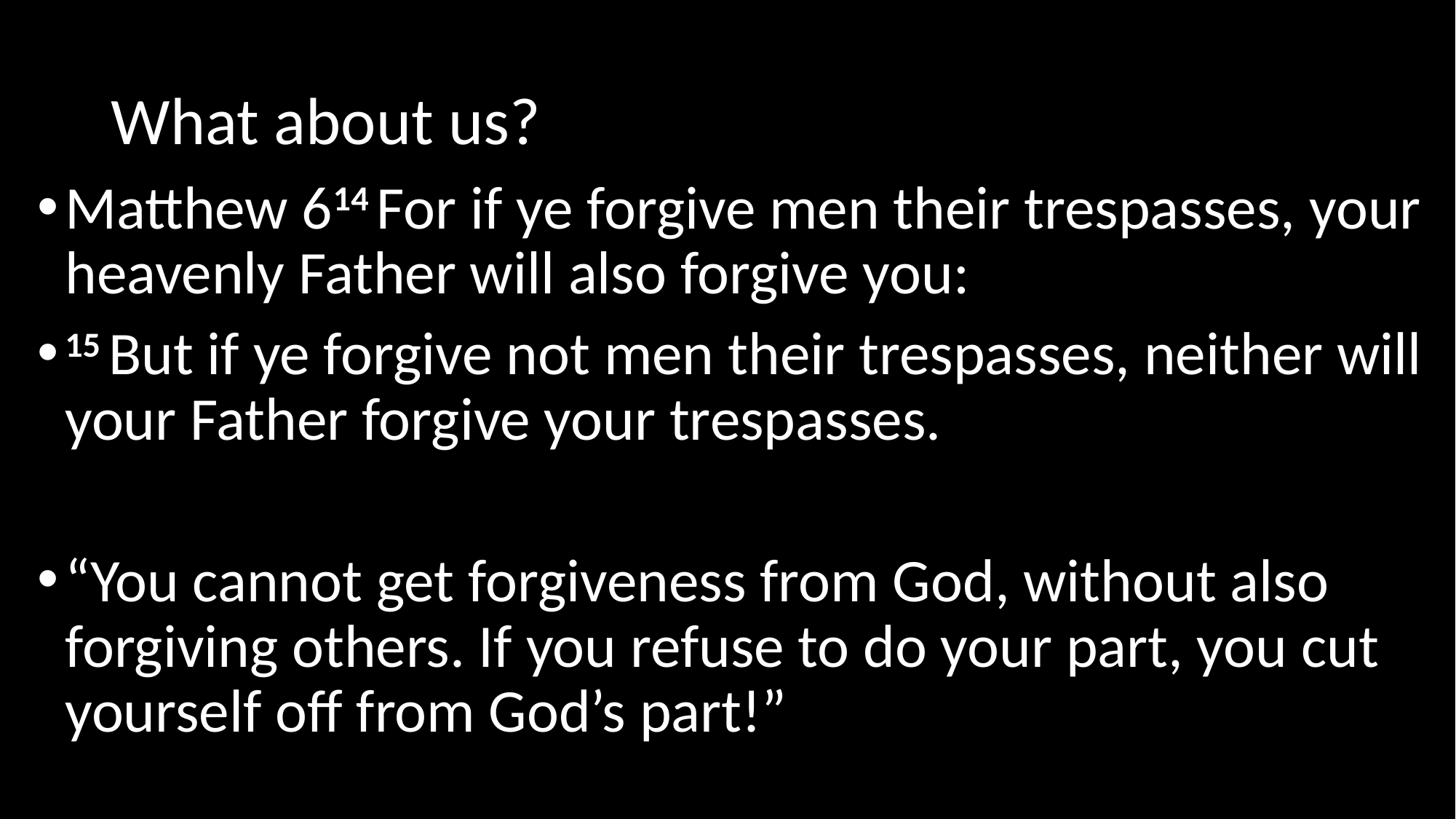

# What about us?
Matthew 614 For if ye forgive men their trespasses, your heavenly Father will also forgive you:
15 But if ye forgive not men their trespasses, neither will your Father forgive your trespasses.

“You cannot get forgiveness from God, without also forgiving others. If you refuse to do your part, you cut yourself off from God’s part!”